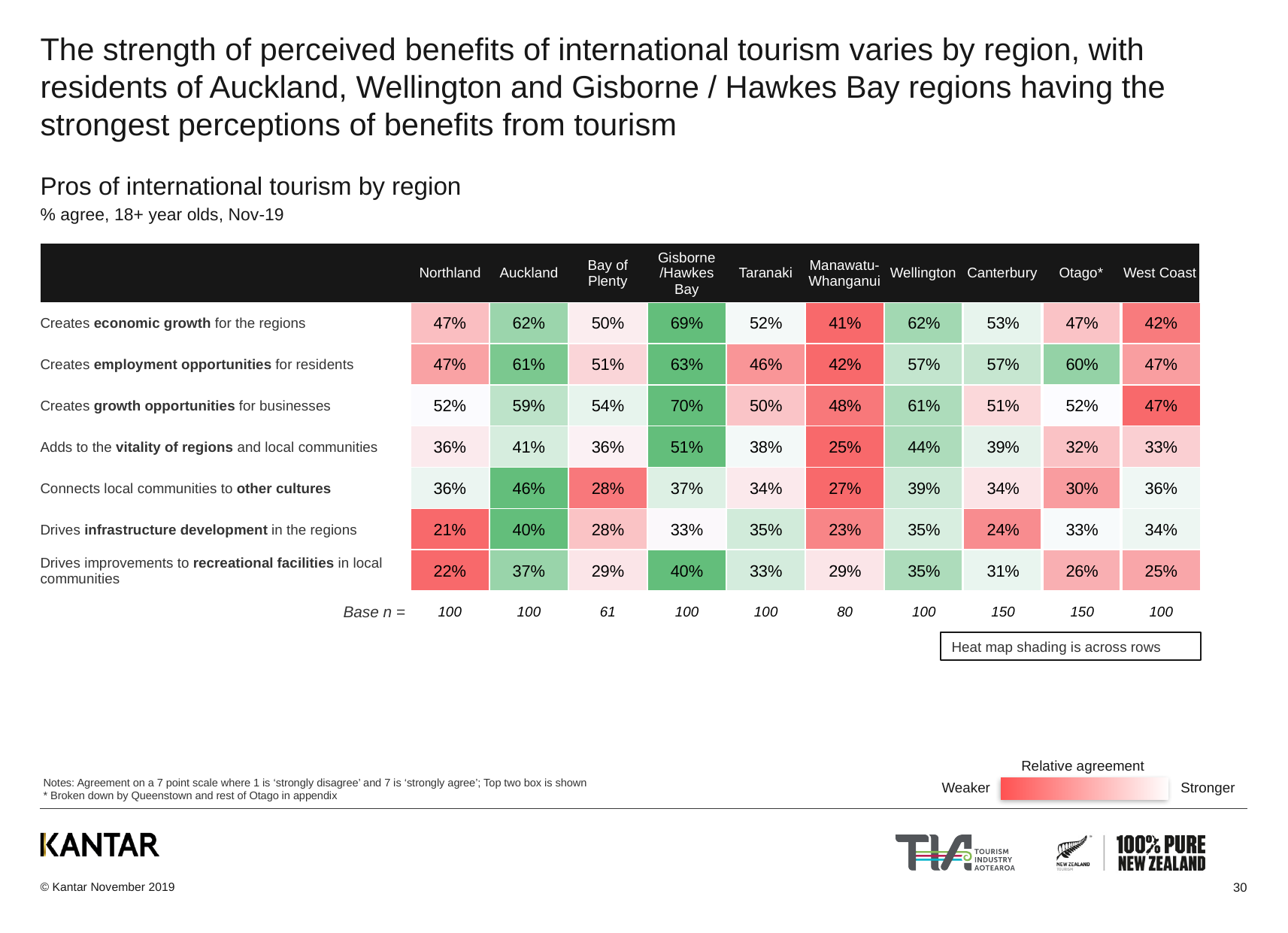

# The strength of perceived benefits of international tourism varies by region, with residents of Auckland, Wellington and Gisborne / Hawkes Bay regions having the strongest perceptions of benefits from tourism
Pros of international tourism by region
% agree, 18+ year olds, Nov-19
|  | Northland | Auckland | Bay of Plenty | Gisborne /Hawkes Bay | Taranaki | Manawatu-Whanganui | Wellington | Canterbury | Otago\* | West Coast |
| --- | --- | --- | --- | --- | --- | --- | --- | --- | --- | --- |
| Creates economic growth for the regions |  |  |  |  |  |  |  |  |  |  |
| Creates employment opportunities for residents |  |  |  |  |  |  |  |  |  |  |
| Creates growth opportunities for businesses |  |  |  |  |  |  |  |  |  |  |
| Adds to the vitality of regions and local communities |  |  |  |  |  |  |  |  |  |  |
| Connects local communities to other cultures |  |  |  |  |  |  |  |  |  |  |
| Drives infrastructure development in the regions |  |  |  |  |  |  |  |  |  |  |
| Drives improvements to recreational facilities in local communities |  |  |  |  |  |  |  |  |  |  |
| Base n = |  |  |  |  |  |  |  |  |  |  |
| 47% | 62% | 50% | 69% | 52% | 41% | 62% | 53% | 47% | 42% |
| --- | --- | --- | --- | --- | --- | --- | --- | --- | --- |
| 47% | 61% | 51% | 63% | 46% | 42% | 57% | 57% | 60% | 47% |
| 52% | 59% | 54% | 70% | 50% | 48% | 61% | 51% | 52% | 47% |
| 36% | 41% | 36% | 51% | 38% | 25% | 44% | 39% | 32% | 33% |
| 36% | 46% | 28% | 37% | 34% | 27% | 39% | 34% | 30% | 36% |
| 21% | 40% | 28% | 33% | 35% | 23% | 35% | 24% | 33% | 34% |
| 22% | 37% | 29% | 40% | 33% | 29% | 35% | 31% | 26% | 25% |
| 100 | 100 | 61 | 100 | 100 | 80 | 100 | 150 | 150 | 100 |
Heat map shading is across rows
Relative agreement
Weaker
Stronger

Notes: Agreement on a 7 point scale where 1 is ‘strongly disagree’ and 7 is ‘strongly agree’; Top two box is shown
* Broken down by Queenstown and rest of Otago in appendix
30